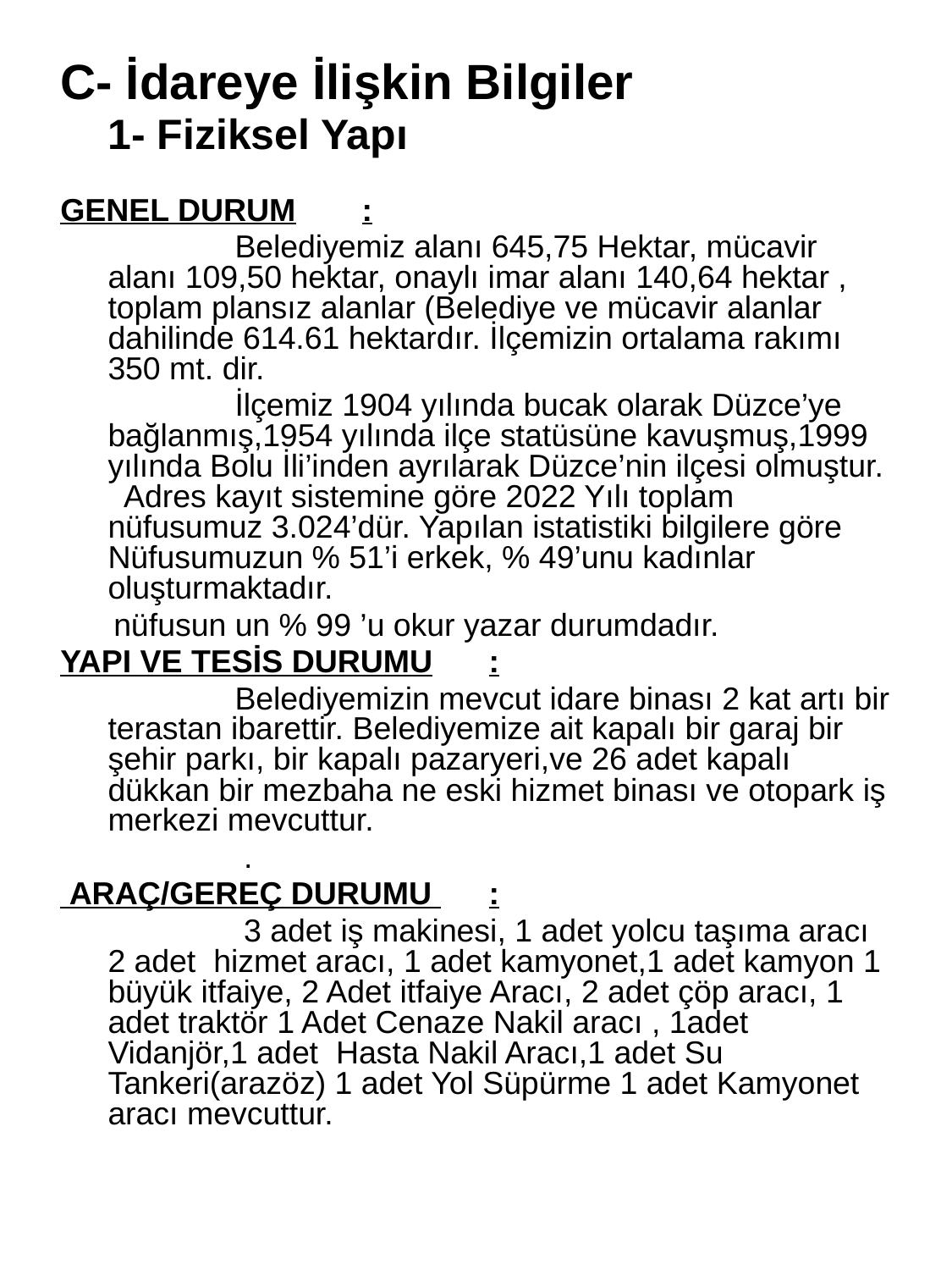

C- İdareye İlişkin Bilgiler
	1- Fiziksel Yapı

GENEL DURUM	:
		Belediyemiz alanı 645,75 Hektar, mücavir alanı 109,50 hektar, onaylı imar alanı 140,64 hektar , toplam plansız alanlar (Belediye ve mücavir alanlar dahilinde 614.61 hektardır. İlçemizin ortalama rakımı 350 mt. dir.
		İlçemiz 1904 yılında bucak olarak Düzce’ye bağlanmış,1954 yılında ilçe statüsüne kavuşmuş,1999 yılında Bolu İli’inden ayrılarak Düzce’nin ilçesi olmuştur.   Adres kayıt sistemine göre 2022 Yılı toplam nüfusumuz 3.024’dür. Yapılan istatistiki bilgilere göre Nüfusumuzun % 51’i erkek, % 49’unu kadınlar oluşturmaktadır.
      nüfusun un % 99 ’u okur yazar durumdadır.
YAPI VE TESİS DURUMU	:
		Belediyemizin mevcut idare binası 2 kat artı bir terastan ibarettir. Belediyemize ait kapalı bir garaj bir şehir parkı, bir kapalı pazaryeri,ve 26 adet kapalı dükkan bir mezbaha ne eski hizmet binası ve otopark iş merkezi mevcuttur.
 		 .
 ARAÇ/GEREÇ DURUMU 	:
		 3 adet iş makinesi, 1 adet yolcu taşıma aracı 2 adet  hizmet aracı, 1 adet kamyonet,1 adet kamyon 1 büyük itfaiye, 2 Adet itfaiye Aracı, 2 adet çöp aracı, 1 adet traktör 1 Adet Cenaze Nakil aracı , 1adet Vidanjör,1 adet  Hasta Nakil Aracı,1 adet Su Tankeri(arazöz) 1 adet Yol Süpürme 1 adet Kamyonet aracı mevcuttur.